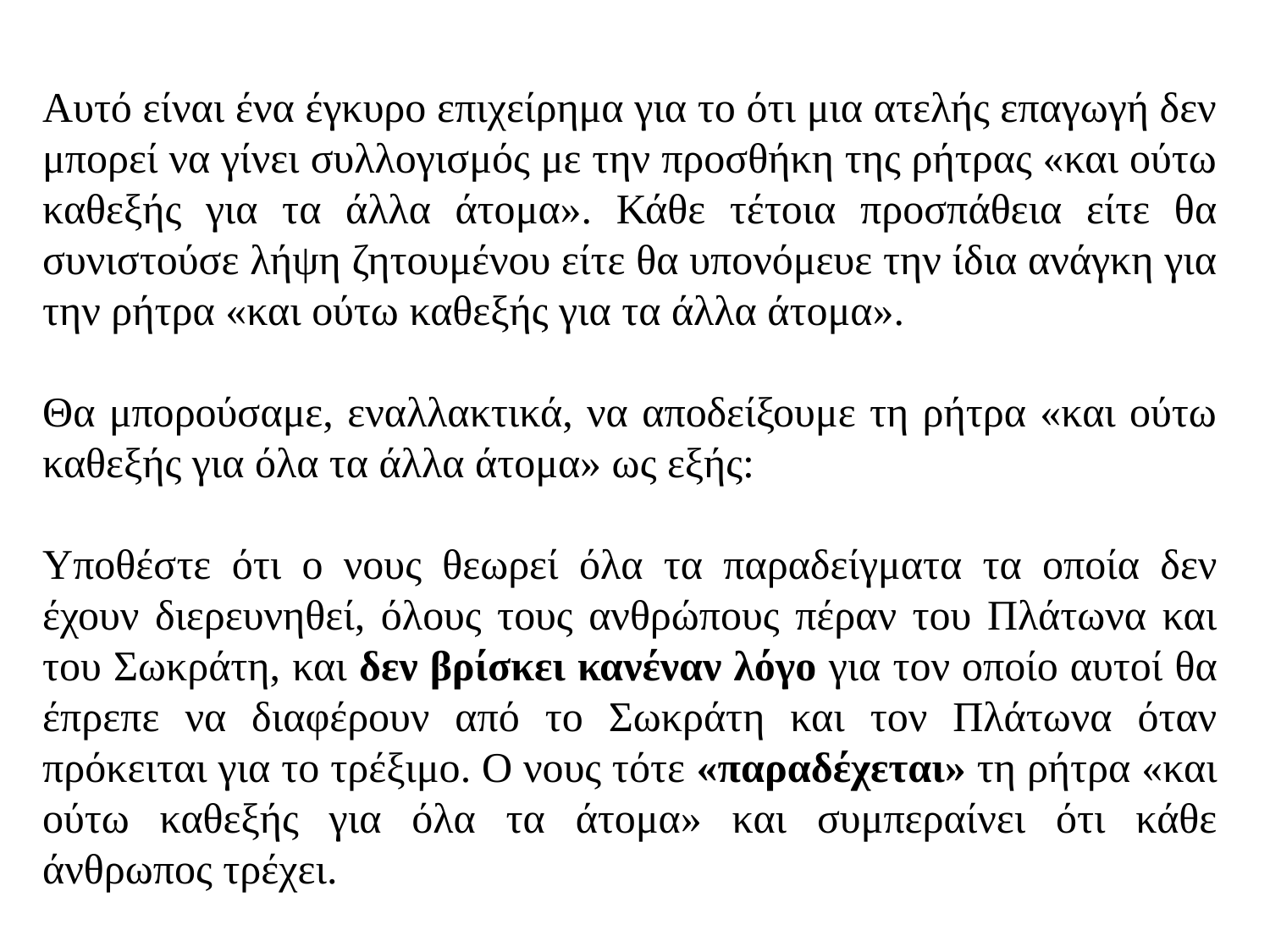

Αυτό είναι ένα έγκυρο επιχείρημα για το ότι μια ατελής επαγωγή δεν μπορεί να γίνει συλλογισμός με την προσθήκη της ρήτρας «και ούτω καθεξής για τα άλλα άτομα». Κάθε τέτοια προσπάθεια είτε θα συνιστούσε λήψη ζητουμένου είτε θα υπονόμευε την ίδια ανάγκη για την ρήτρα «και ούτω καθεξής για τα άλλα άτομα».

Θα μπορούσαμε, εναλλακτικά, να αποδείξουμε τη ρήτρα «και ούτω καθεξής για όλα τα άλλα άτομα» ως εξής:

Υποθέστε ότι ο νους θεωρεί όλα τα παραδείγματα τα οποία δεν έχουν διερευνηθεί, όλους τους ανθρώπους πέραν του Πλάτωνα και του Σωκράτη, και δεν βρίσκει κανέναν λόγο για τον οποίο αυτοί θα έπρεπε να διαφέρουν από το Σωκράτη και τον Πλάτωνα όταν πρόκειται για το τρέξιμο. Ο νους τότε «παραδέχεται» τη ρήτρα «και ούτω καθεξής για όλα τα άτομα» και συμπεραίνει ότι κάθε άνθρωπος τρέχει.